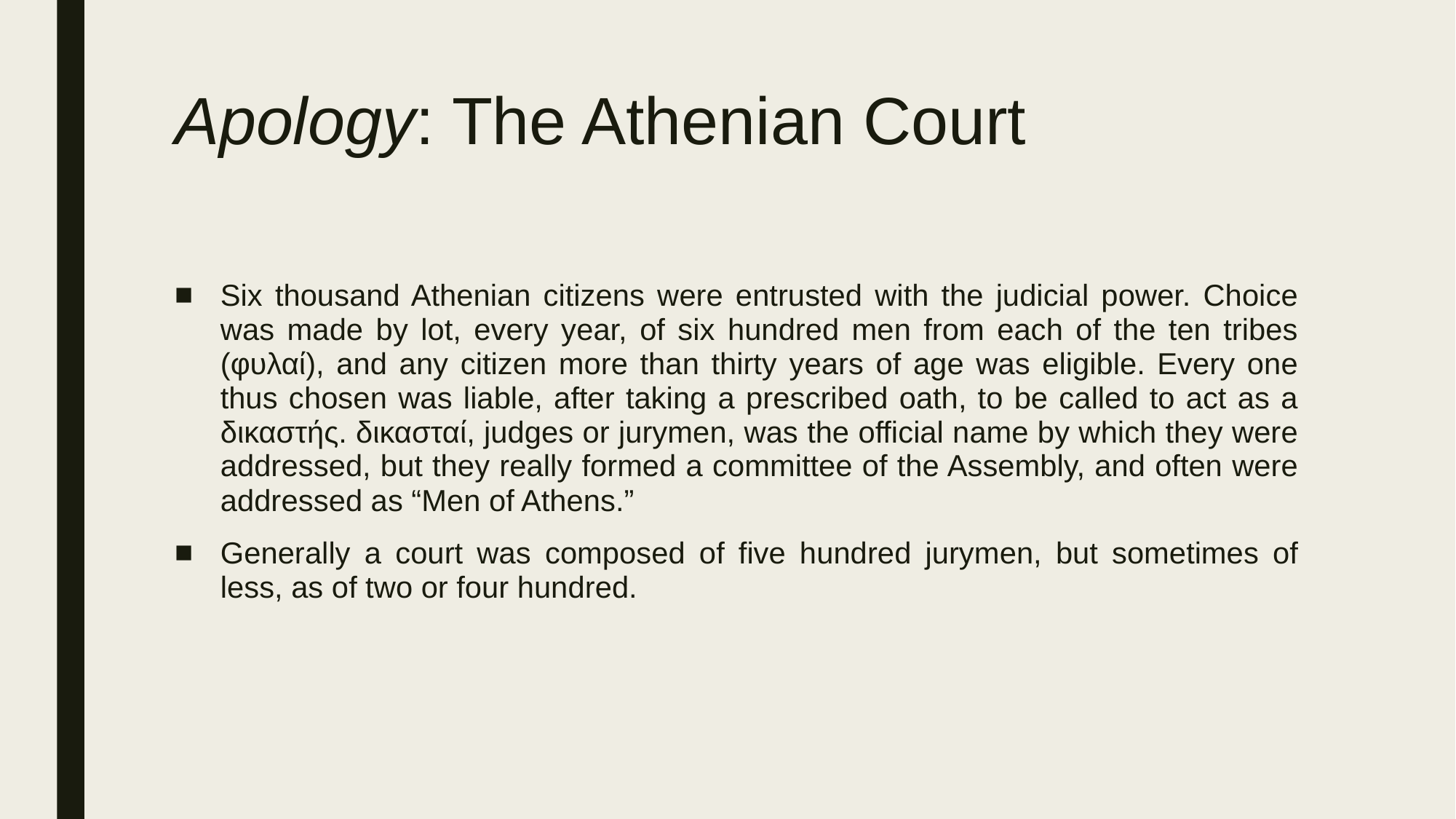

# Apology: The Athenian Court
Six thousand Athenian citizens were entrusted with the judicial power. Choice was made by lot, every year, of six hundred men from each of the ten tribes (φυλαί), and any citizen more than thirty years of age was eligible. Every one thus chosen was liable, after taking a prescribed oath, to be called to act as a δικαστής. δικασταί, judges or jurymen, was the official name by which they were addressed, but they really formed a committee of the Assembly, and often were addressed as “Men of Athens.”
Generally a court was composed of five hundred jurymen, but sometimes of less, as of two or four hundred.